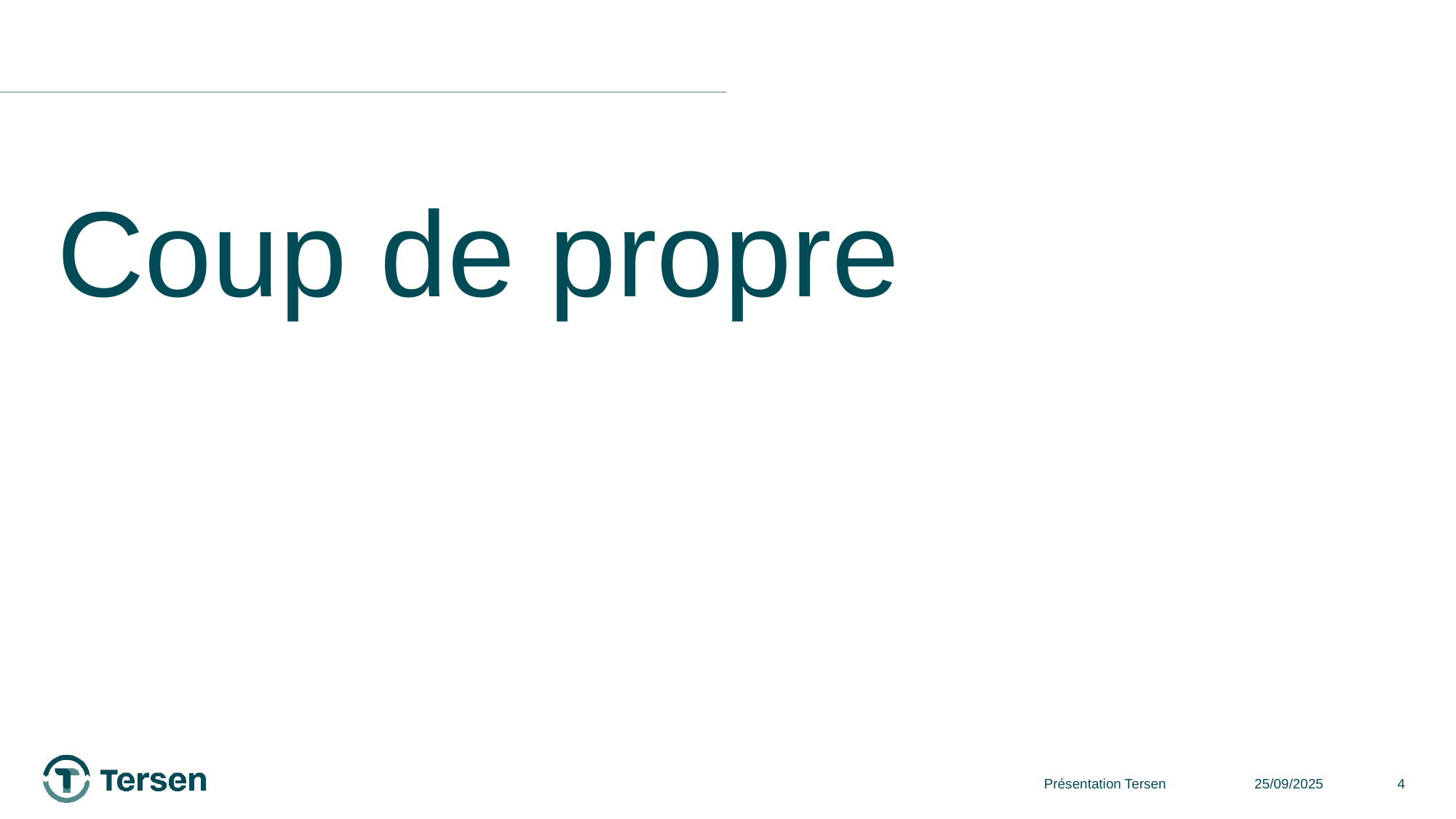

# Coup de propre
Présentation Tersen
25/09/2025
4